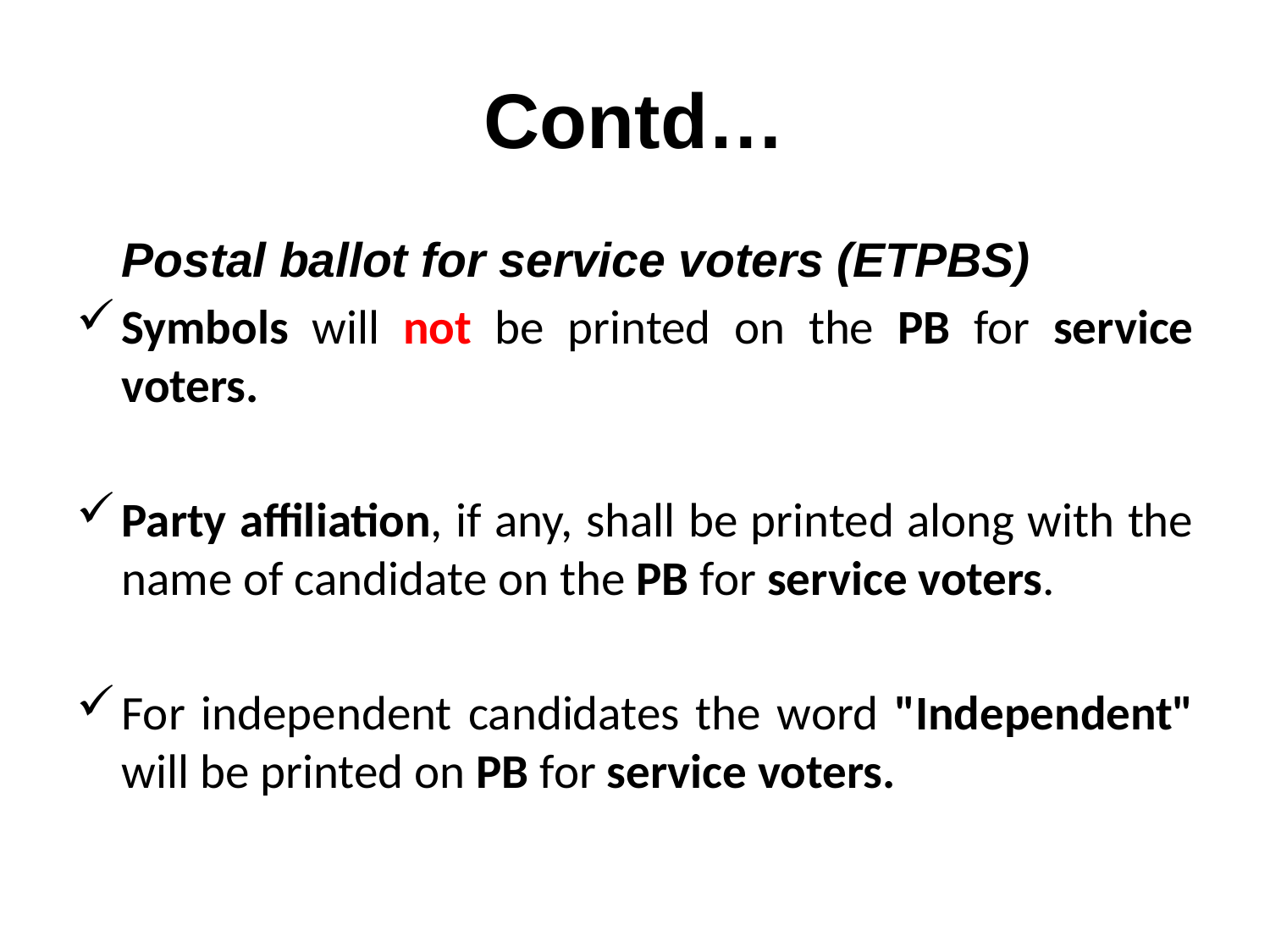

# Contd…
	Postal ballot for service voters (ETPBS)
Symbols will not be printed on the PB for service voters.

Party affiliation, if any, shall be printed along with the name of candidate on the PB for service voters.

For independent candidates the word "Independent" will be printed on PB for service voters.